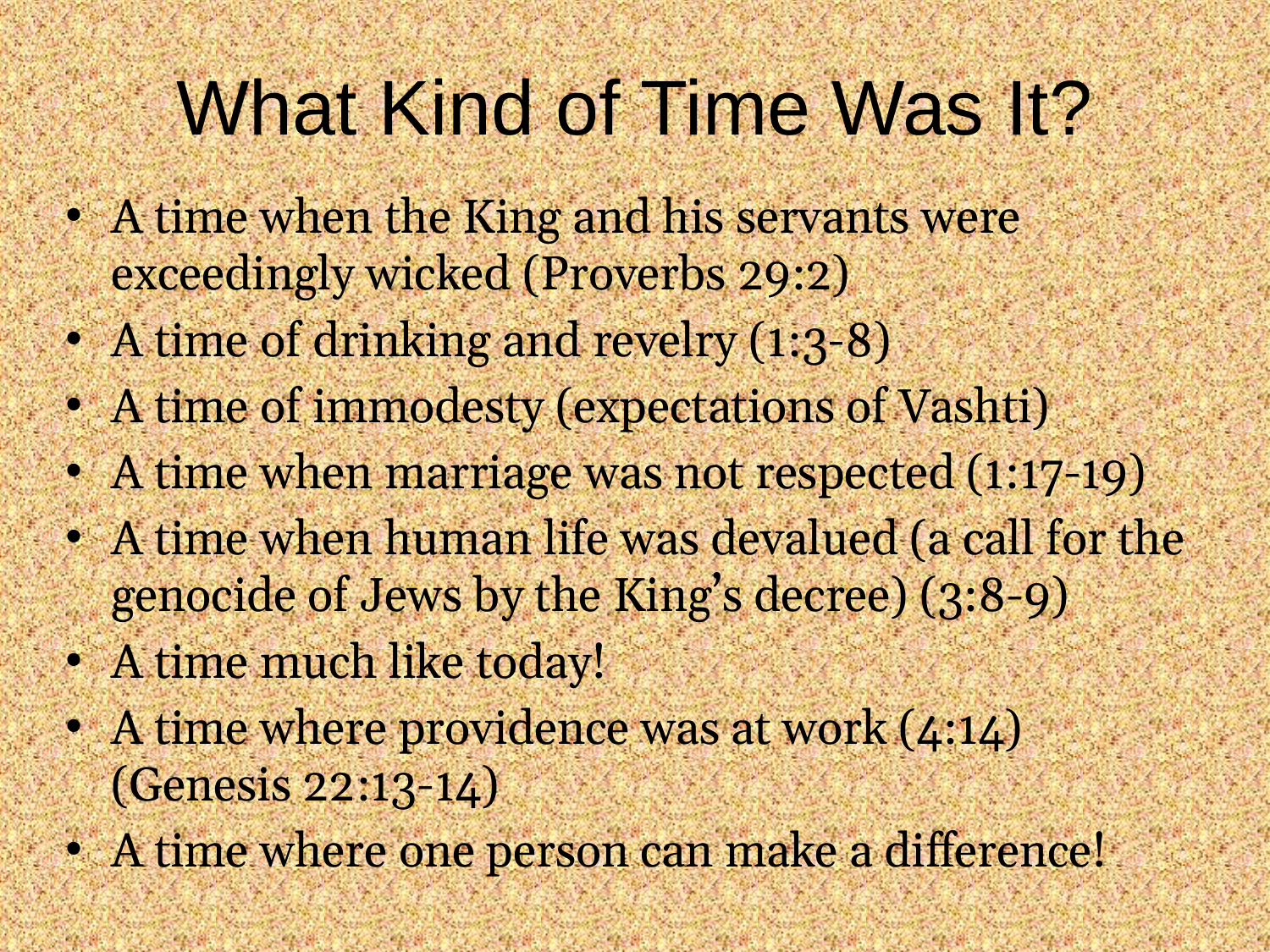

# What Kind of Time Was It?
A time when the King and his servants were exceedingly wicked (Proverbs 29:2)
A time of drinking and revelry (1:3-8)
A time of immodesty (expectations of Vashti)
A time when marriage was not respected (1:17-19)
A time when human life was devalued (a call for the genocide of Jews by the King’s decree) (3:8-9)
A time much like today!
A time where providence was at work (4:14) (Genesis 22:13-14)
A time where one person can make a difference!